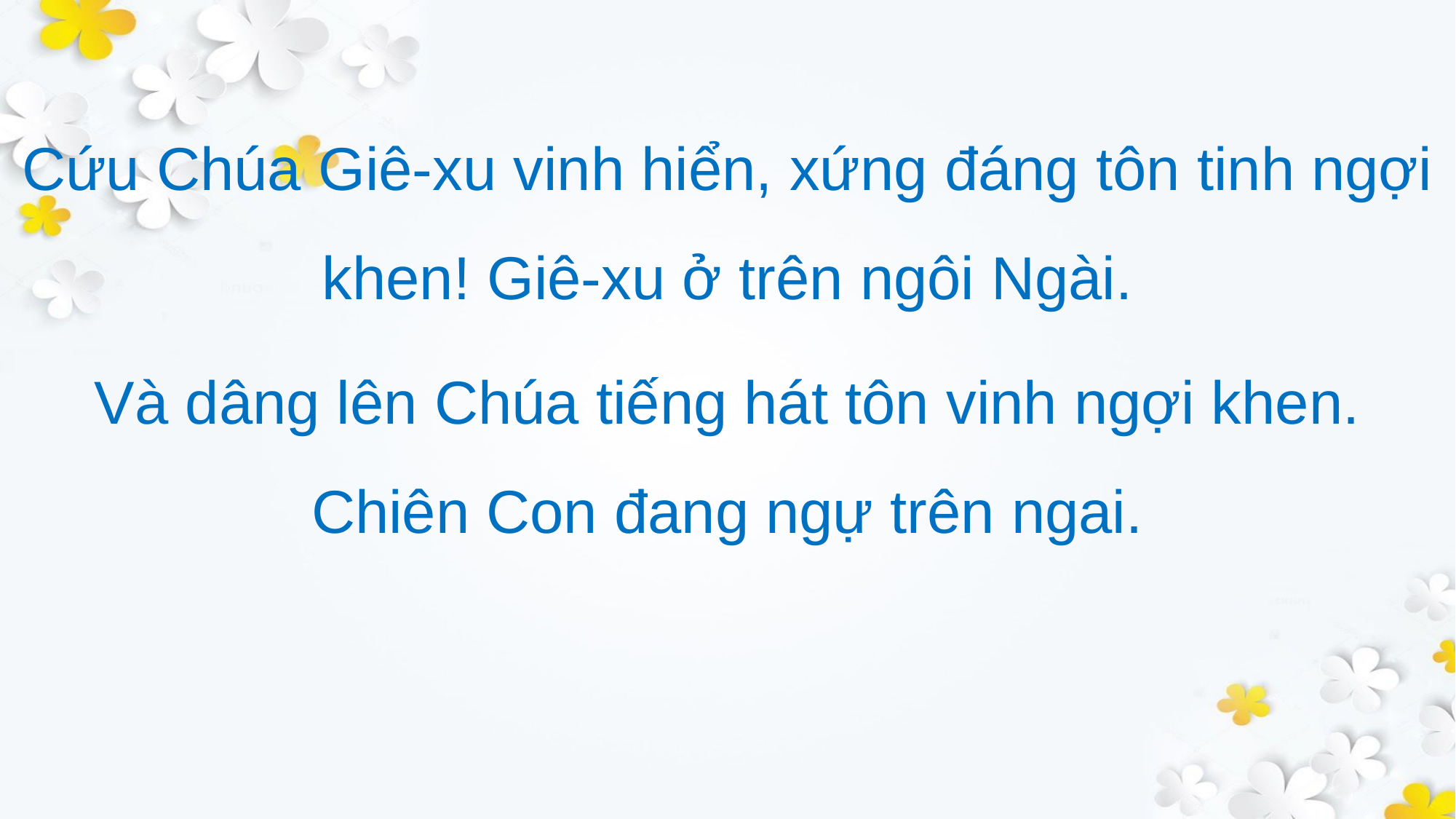

Cứu Chúa Giê-xu vinh hiển, xứng đáng tôn tinh ngợi khen! Giê-xu ở trên ngôi Ngài.
Và dâng lên Chúa tiếng hát tôn vinh ngợi khen. Chiên Con đang ngự trên ngai.